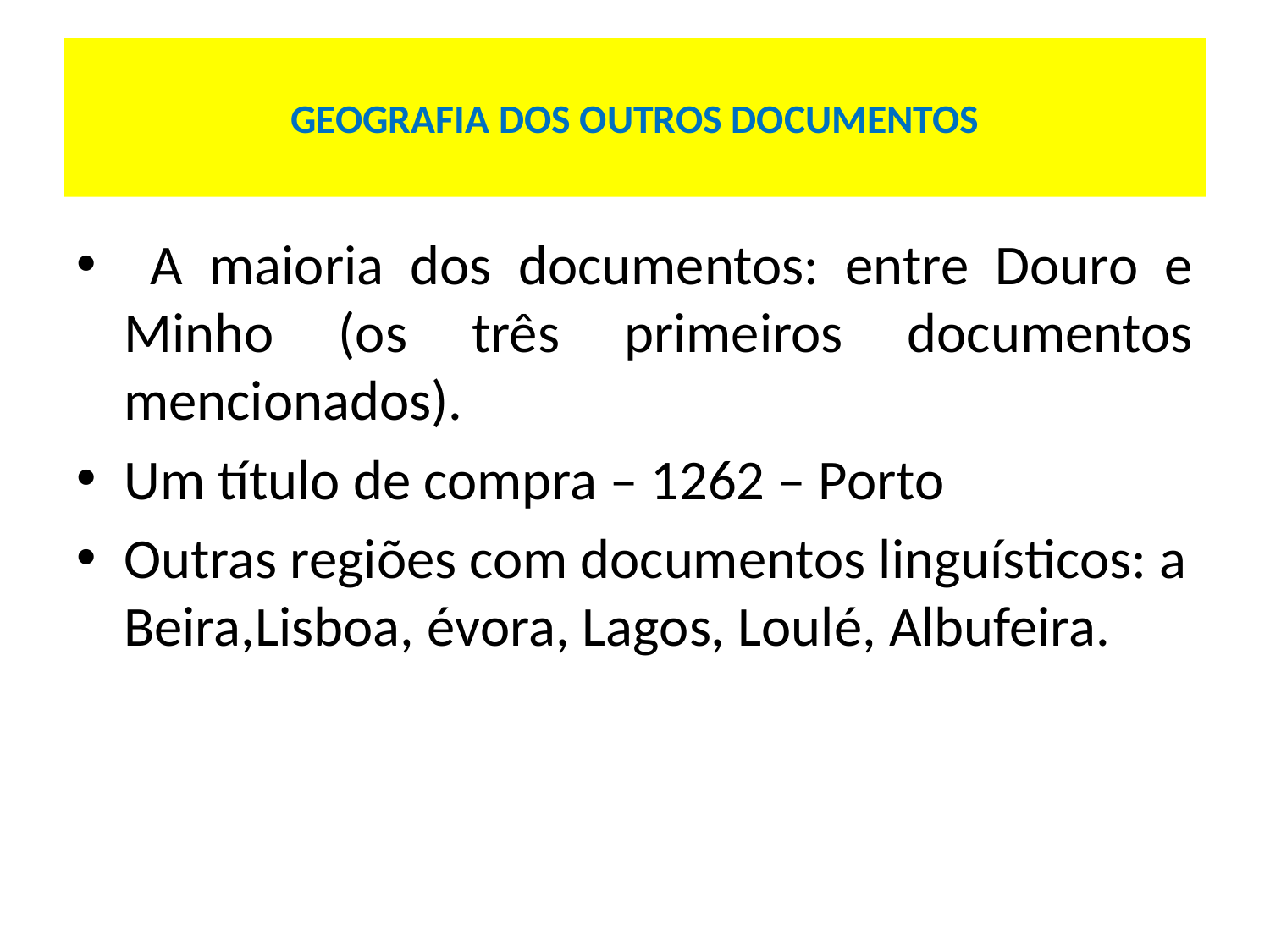

# GEOGRAFIA DOS OUTROS DOCUMENTOS
 A maioria dos documentos: entre Douro e Minho (os três primeiros documentos mencionados).
Um título de compra – 1262 – Porto
Outras regiões com documentos linguísticos: a Beira,Lisboa, évora, Lagos, Loulé, Albufeira.